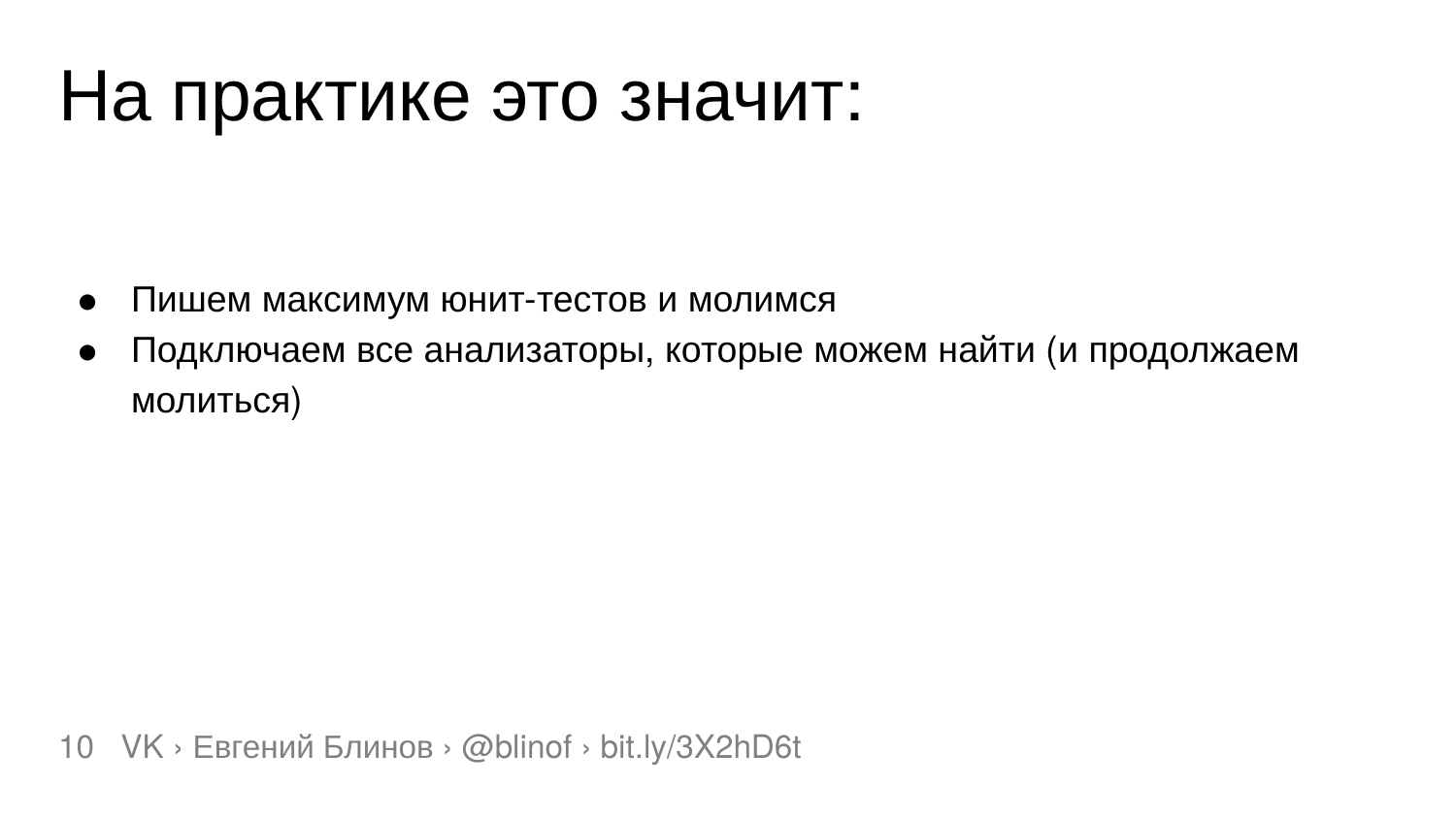

# На практике это значит:
Пишем максимум юнит-тестов и молимся
Подключаем все анализаторы, которые можем найти (и продолжаем молиться)